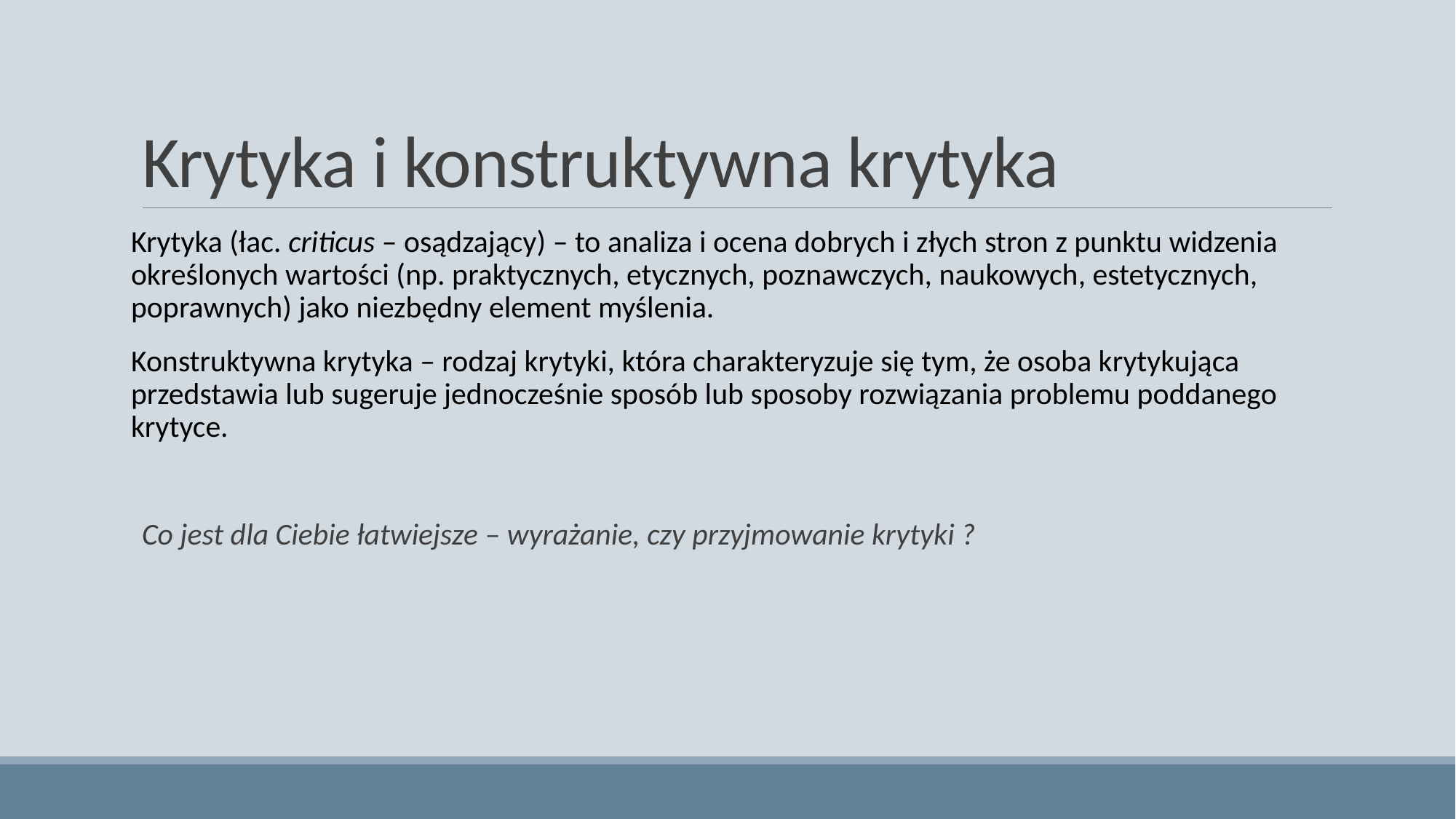

# Krytyka i konstruktywna krytyka
Krytyka (łac. criticus – osądzający) – to analiza i ocena dobrych i złych stron z punktu widzenia określonych wartości (np. praktycznych, etycznych, poznawczych, naukowych, estetycznych, poprawnych) jako niezbędny element myślenia.
Konstruktywna krytyka – rodzaj krytyki, która charakteryzuje się tym, że osoba krytykująca przedstawia lub sugeruje jednocześnie sposób lub sposoby rozwiązania problemu poddanego krytyce.

Co jest dla Ciebie łatwiejsze – wyrażanie, czy przyjmowanie krytyki ?